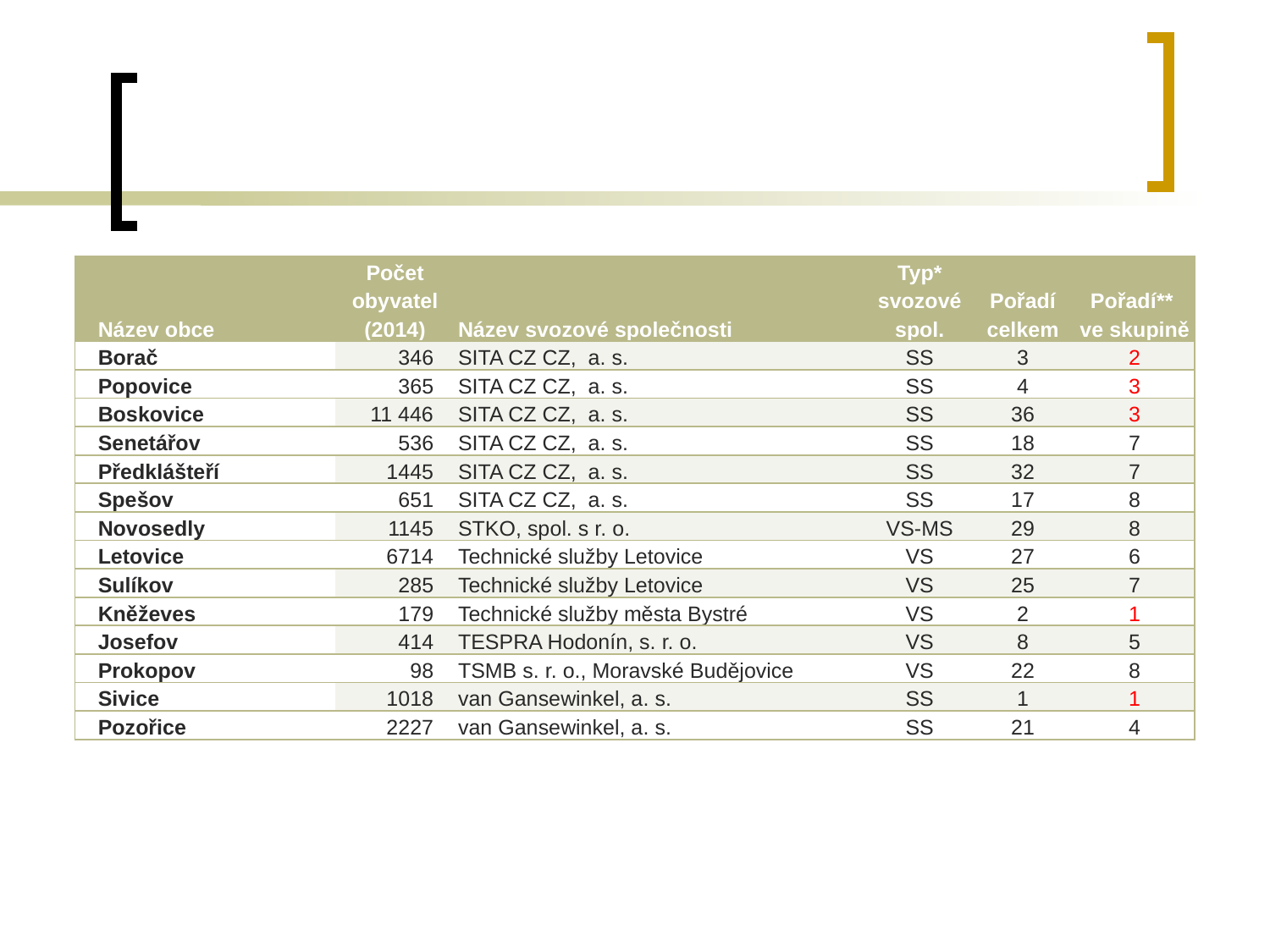

| Název obce | Počet obyvatel (2014) | Název svozové společnosti | Typ\* svozové spol. | Pořadí celkem | Pořadí\*\* ve skupině |
| --- | --- | --- | --- | --- | --- |
| Borač | 346 | SITA CZ CZ, a. s. | SS | 3 | 2 |
| Popovice | 365 | SITA CZ CZ, a. s. | SS | 4 | 3 |
| Boskovice | 11 446 | SITA CZ CZ, a. s. | SS | 36 | 3 |
| Senetářov | 536 | SITA CZ CZ, a. s. | SS | 18 | 7 |
| Předklášteří | 1445 | SITA CZ CZ, a. s. | SS | 32 | 7 |
| Spešov | 651 | SITA CZ CZ, a. s. | SS | 17 | 8 |
| Novosedly | 1145 | STKO, spol. s r. o. | VS-MS | 29 | 8 |
| Letovice | 6714 | Technické služby Letovice | VS | 27 | 6 |
| Sulíkov | 285 | Technické služby Letovice | VS | 25 | 7 |
| Kněževes | 179 | Technické služby města Bystré | VS | 2 | 1 |
| Josefov | 414 | TESPRA Hodonín, s. r. o. | VS | 8 | 5 |
| Prokopov | 98 | TSMB s. r. o., Moravské Budějovice | VS | 22 | 8 |
| Sivice | 1018 | van Gansewinkel, a. s. | SS | 1 | 1 |
| Pozořice | 2227 | van Gansewinkel, a. s. | SS | 21 | 4 |